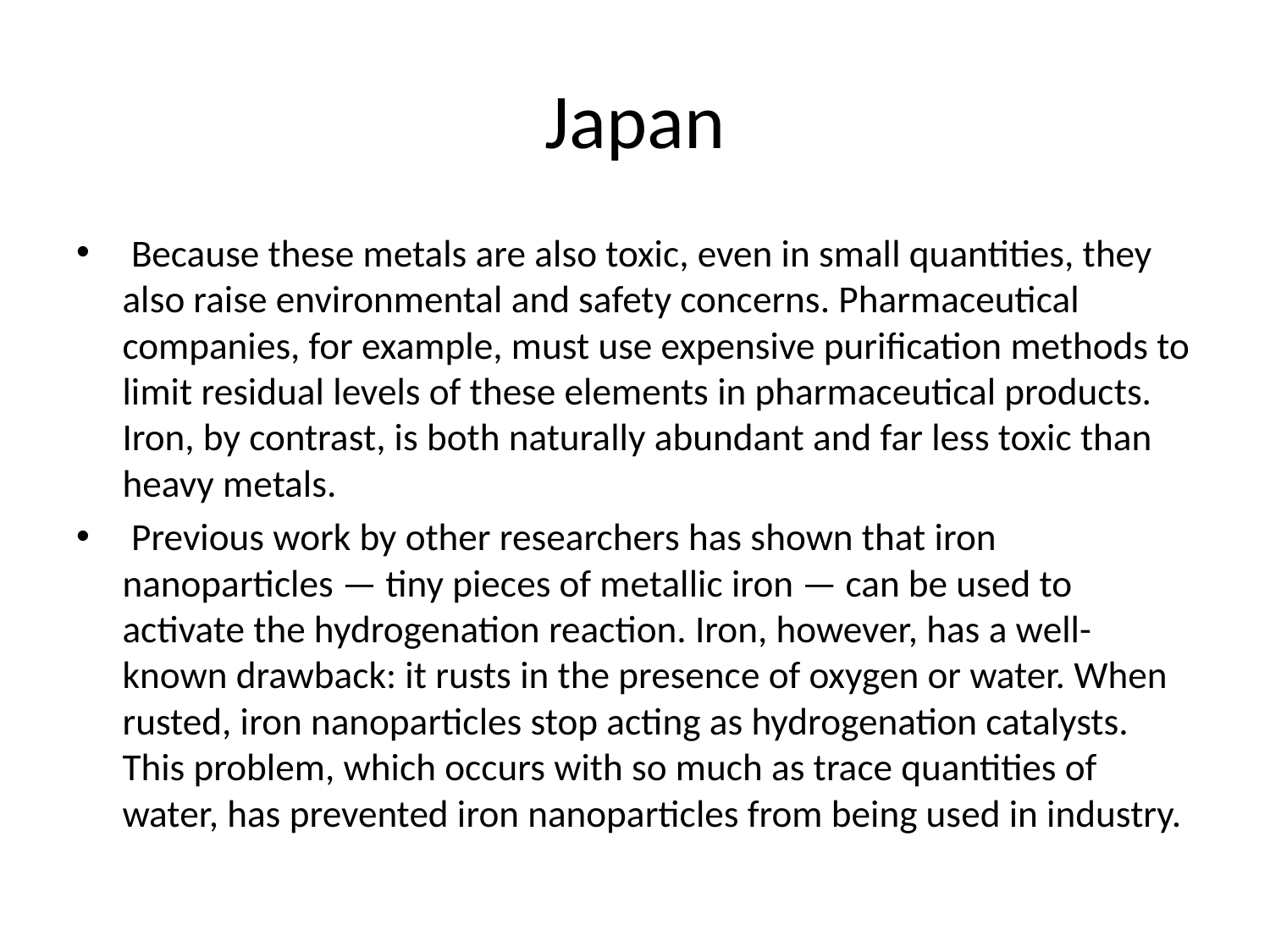

# Japan
 Because these metals are also toxic, even in small quantities, they also raise environmental and safety concerns. Pharmaceutical companies, for example, must use expensive purification methods to limit residual levels of these elements in pharmaceutical products. Iron, by contrast, is both naturally abundant and far less toxic than heavy metals.
 Previous work by other researchers has shown that iron nanoparticles — tiny pieces of metallic iron — can be used to activate the hydrogenation reaction. Iron, however, has a well-known drawback: it rusts in the presence of oxygen or water. When rusted, iron nanoparticles stop acting as hydrogenation catalysts. This problem, which occurs with so much as trace quantities of water, has prevented iron nanoparticles from being used in industry.